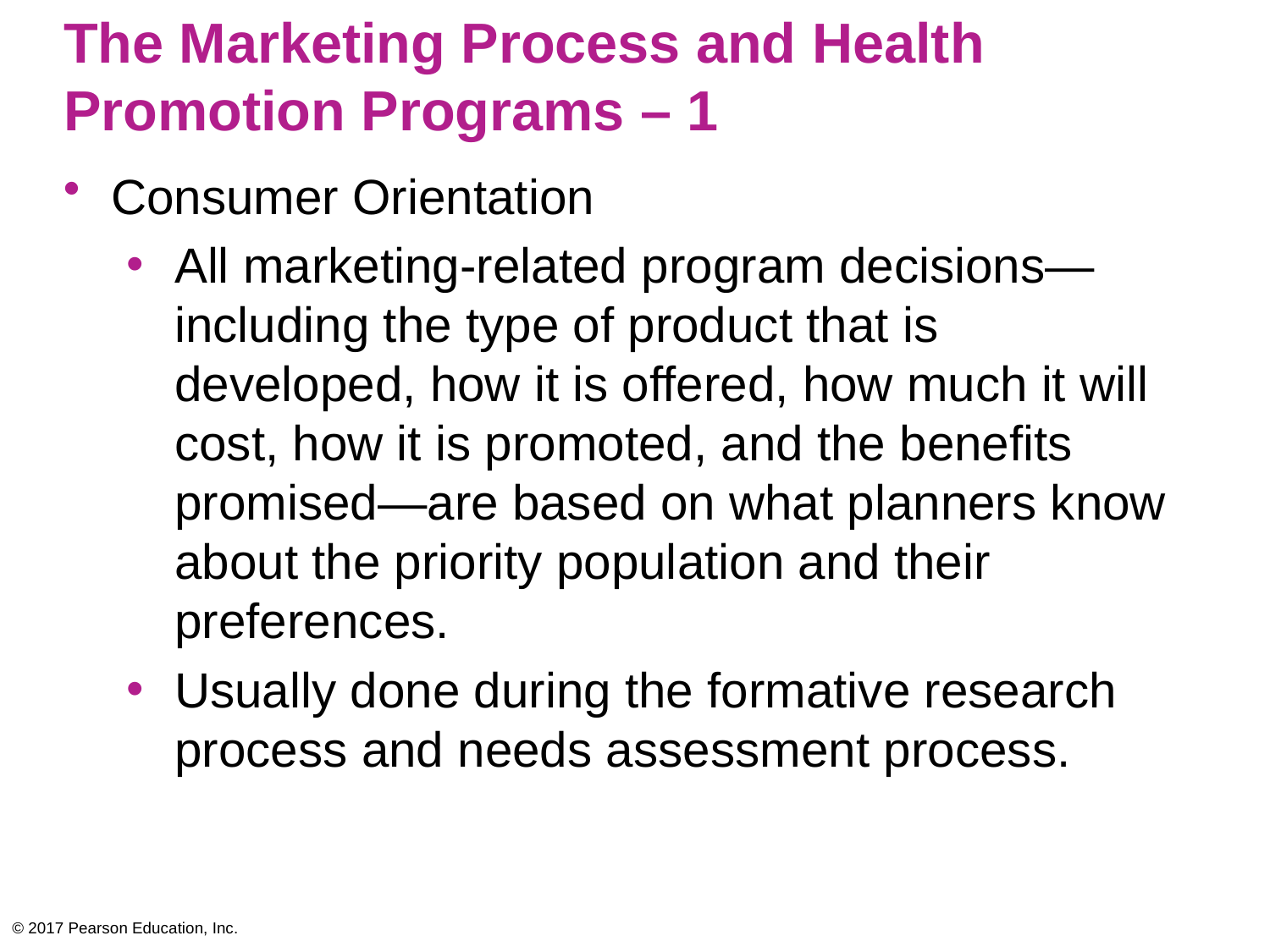

# The Marketing Process and Health Promotion Programs – 1
Consumer Orientation
All marketing-related program decisions—including the type of product that is developed, how it is offered, how much it will cost, how it is promoted, and the benefits promised—are based on what planners know about the priority population and their preferences.
Usually done during the formative research process and needs assessment process.
© 2017 Pearson Education, Inc.